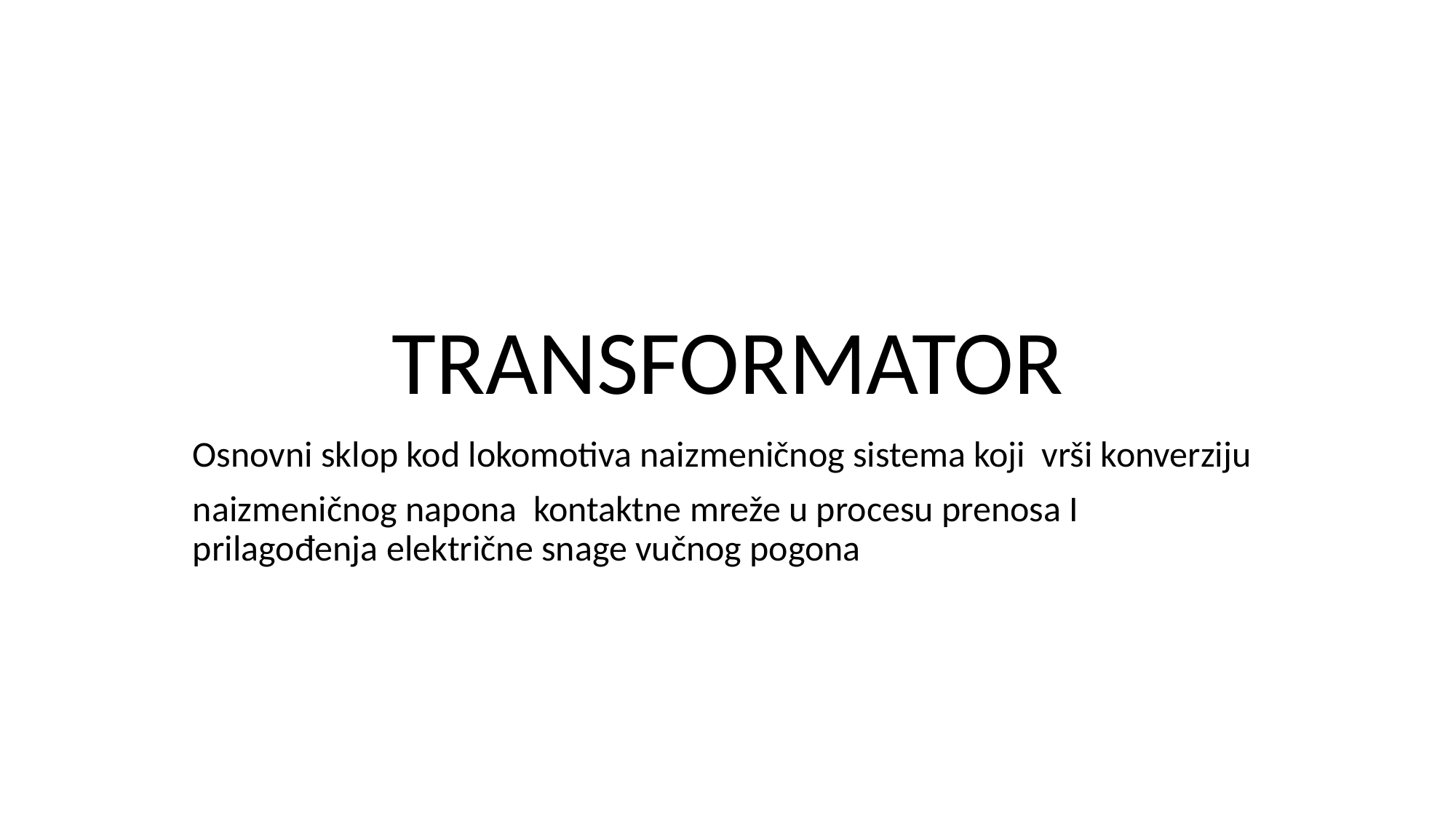

# TRANSFORMATOR
Osnovni sklop kod lokomotiva naizmeničnog sistema koji  vrši konverziju
naizmeničnog napona  kontaktne mreže u procesu prenosa I prilagođenja električne snage vučnog pogona